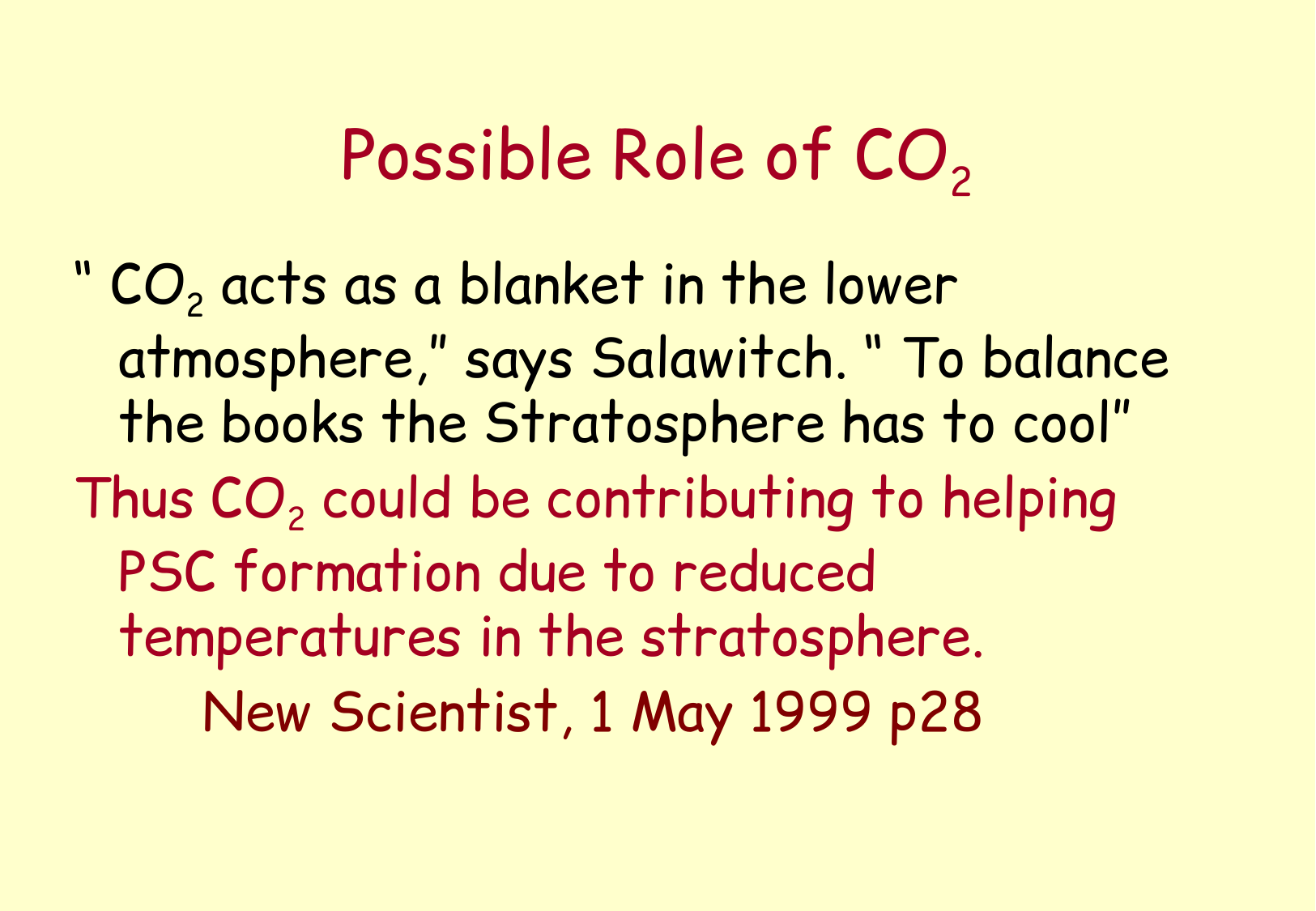

# Possible Role of CO2
“ CO2 acts as a blanket in the lower atmosphere,” says Salawitch. “ To balance the books the Stratosphere has to cool”
Thus CO2 could be contributing to helping PSC formation due to reduced temperatures in the stratosphere.
        New Scientist, 1 May 1999 p28